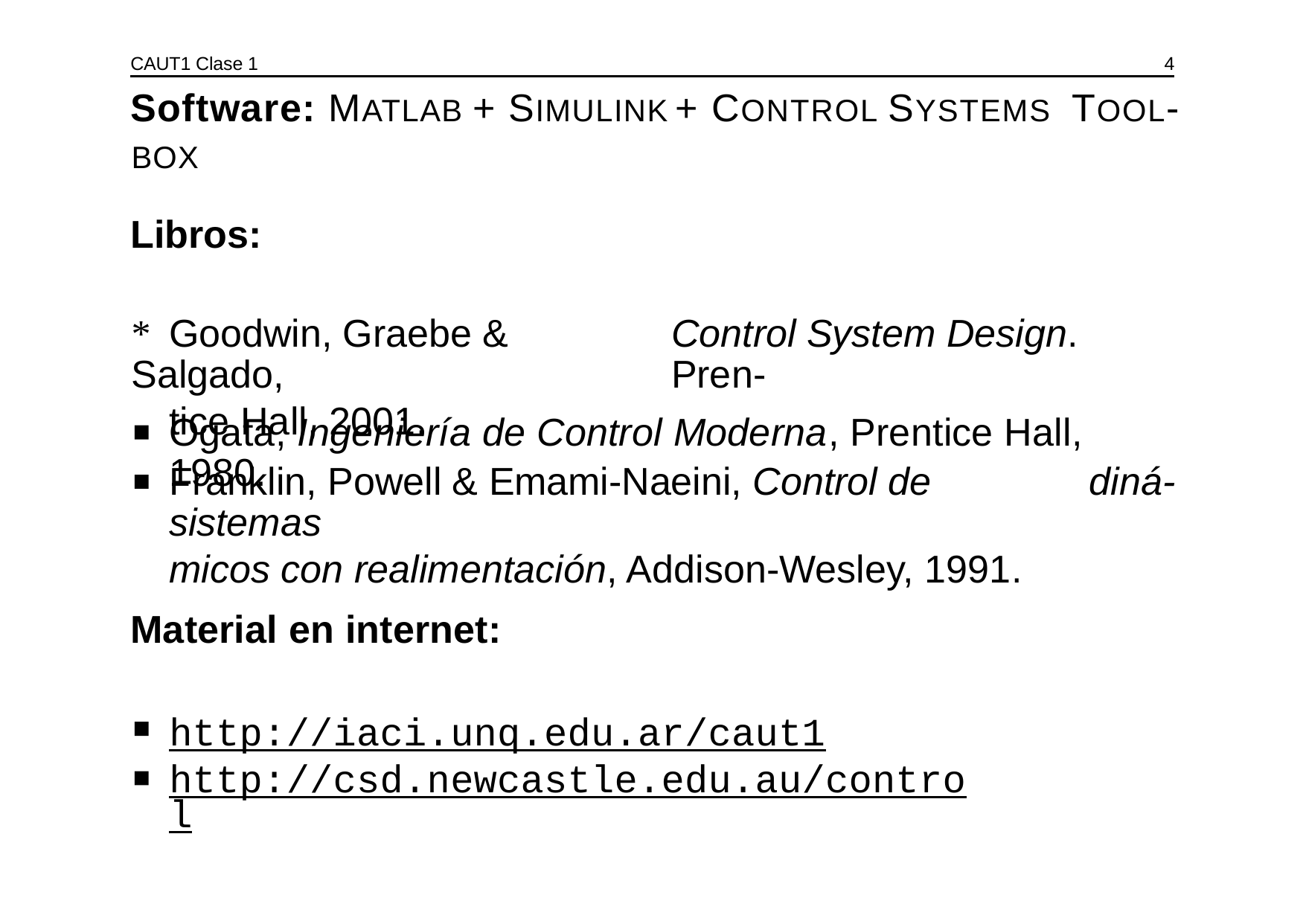

CAUT1 Clase 1
4

Software: MATLAB + SIMULINK
BOX
+ CONTROL SYSTEMS  TOOL-
Libros:
* Goodwin, Graebe & Salgado,
tice Hall, 2001.
Control System Design. Pren-
Ogata, Ingeniería de Control Moderna, Prentice Hall, 1980.

Franklin, Powell & Emami-Naeini, Control de sistemas
micos con realimentación, Addison-Wesley, 1991.
diná-

Material en internet:
http://iaci.unq.edu.ar/caut1
http://csd.newcastle.edu.au/control